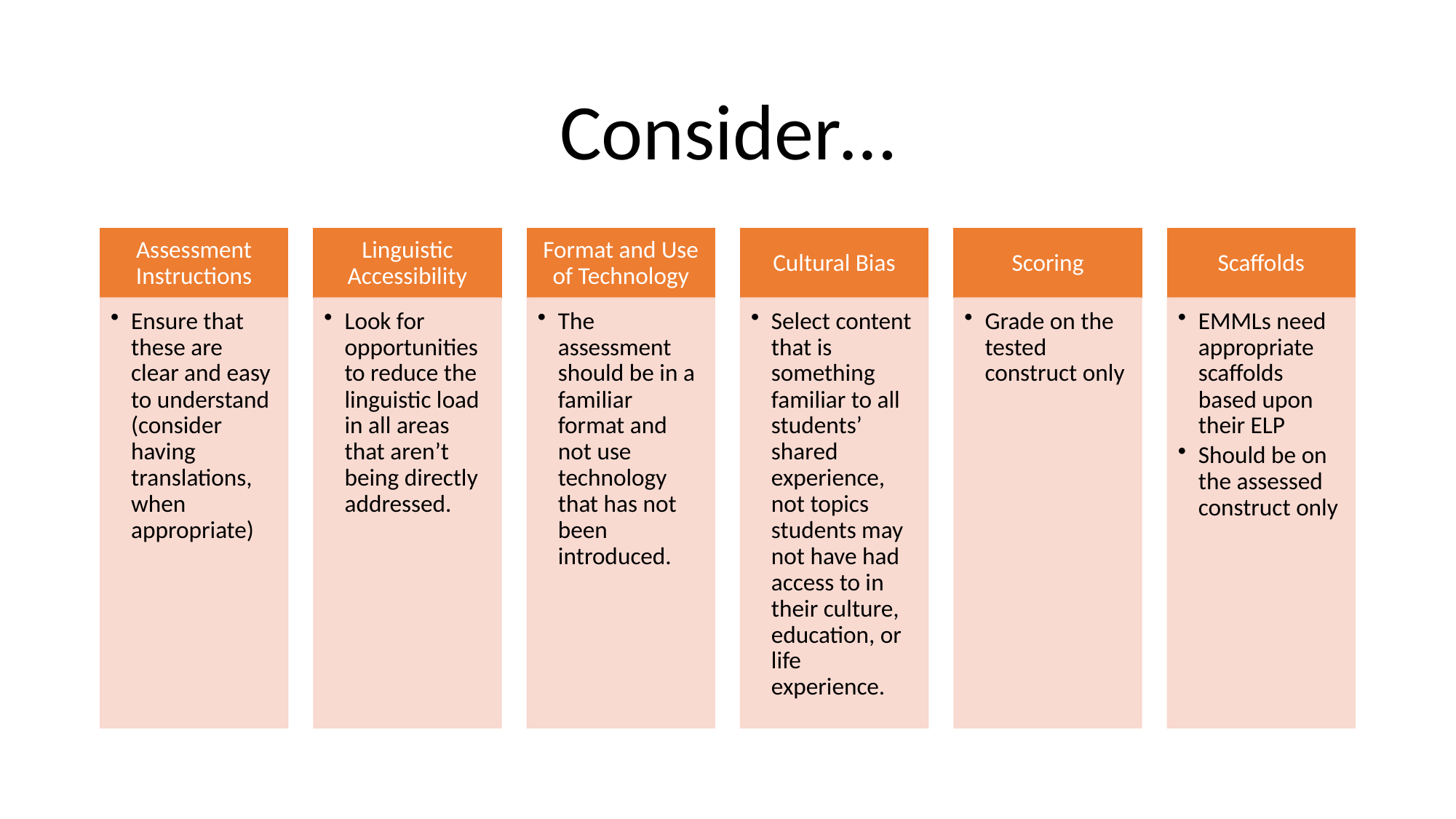

# Consider…
Assessment Instructions
Ensure that these are clear and easy to understand (consider having translations, when appropriate)
Linguistic Accessibility
Look for opportunities to reduce the linguistic load in all areas that aren’t being directly addressed.
Format and Use of Technology
The assessment should be in a familiar format and not use technology that has not been introduced.
Cultural Bias
Select content that is something familiar to all students’ shared experience, not topics students may not have had access to in their culture, education, or life experience.
Scoring
Grade on the tested construct only
Scaffolds
EMMLs need appropriate scaffolds based upon their ELP
Should be on the assessed construct only